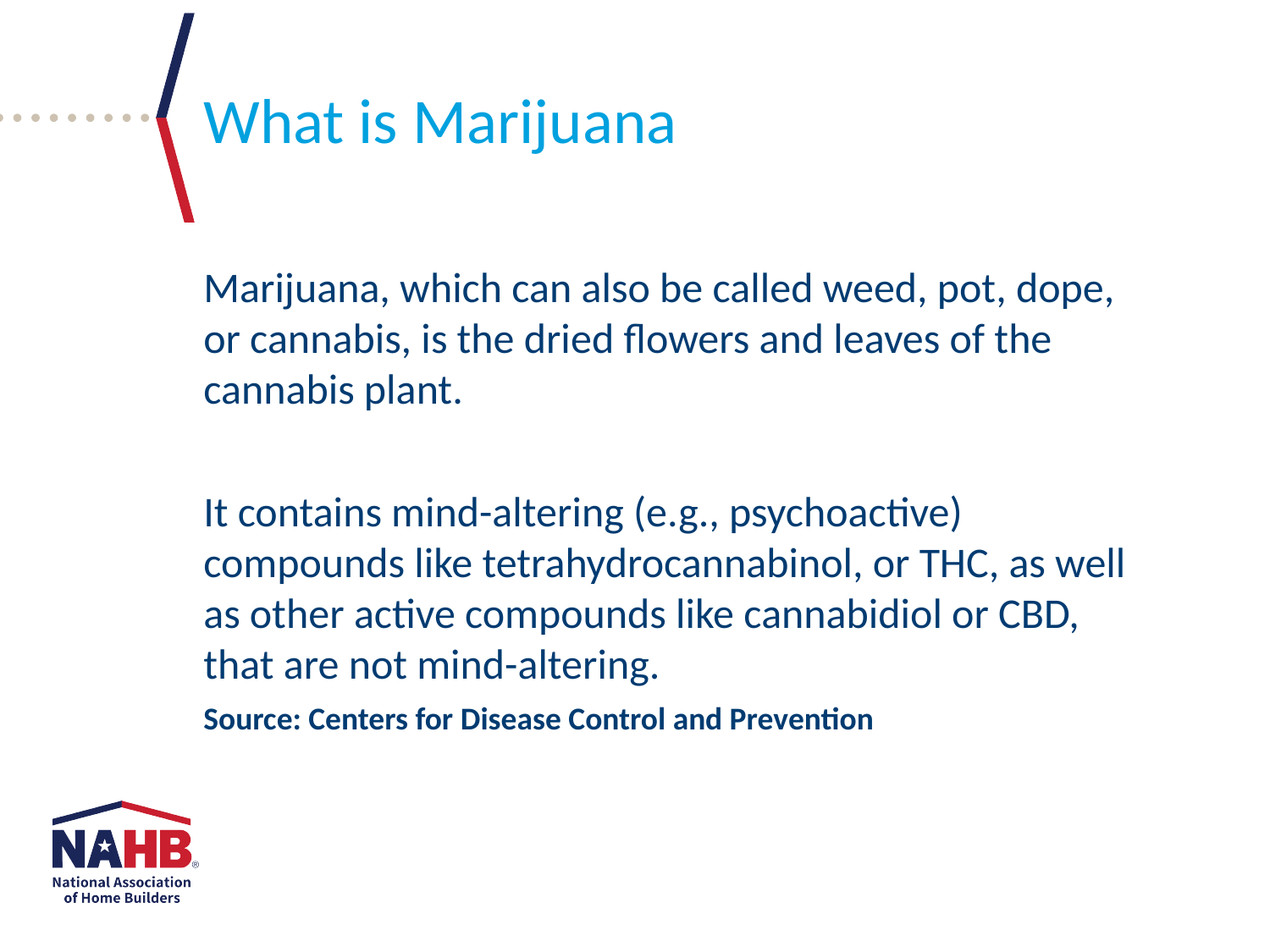

What is Marijuana
Marijuana, which can also be called weed, pot, dope, or cannabis, is the dried flowers and leaves of the cannabis plant.

It contains mind-altering (e.g., psychoactive) compounds like tetrahydrocannabinol, or THC, as well as other active compounds like cannabidiol or CBD, that are not mind-altering.
Source: Centers for Disease Control and Prevention